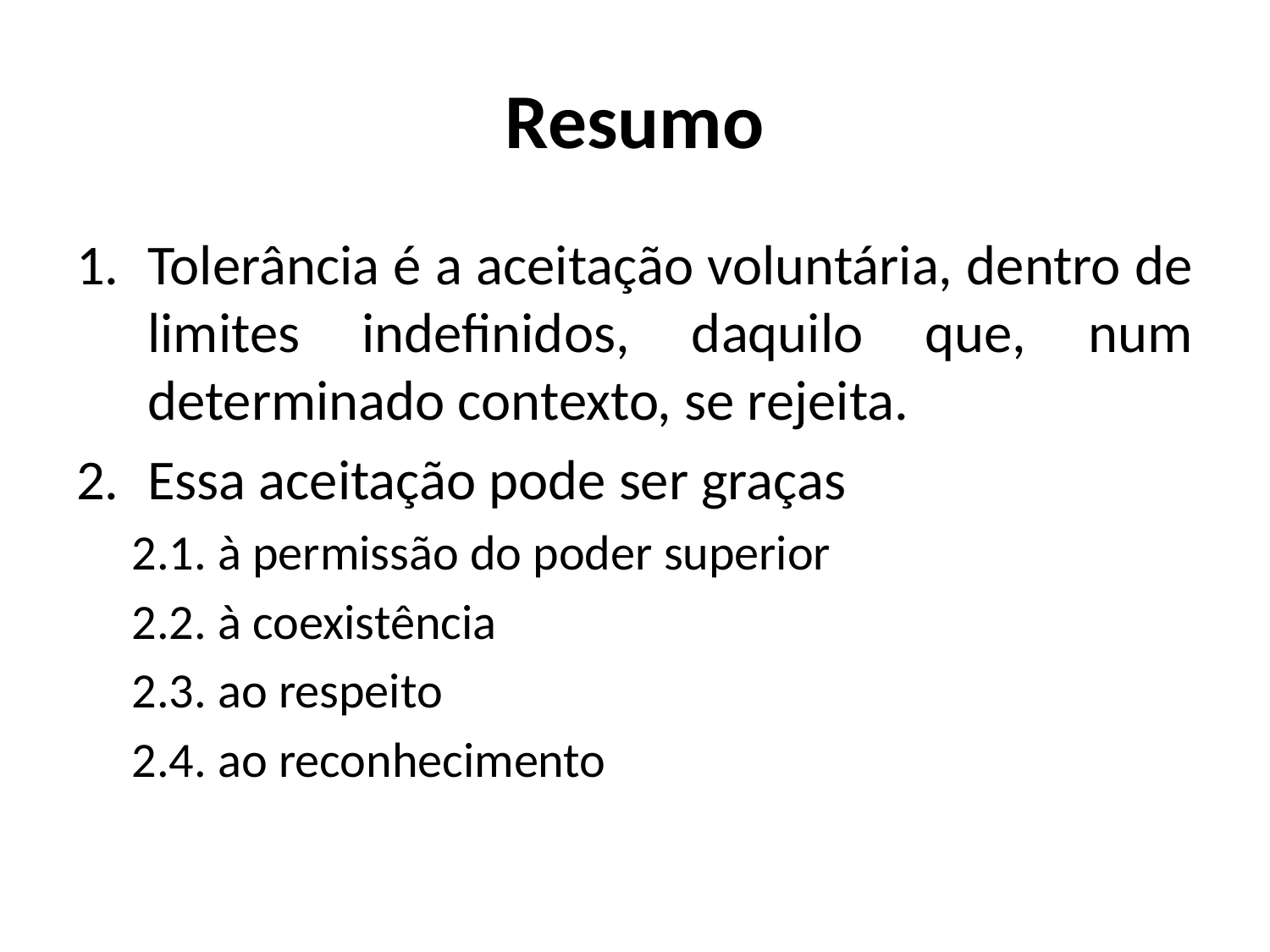

# Resumo
Tolerância é a aceitação voluntária, dentro de limites indefinidos, daquilo que, num determinado contexto, se rejeita.
Essa aceitação pode ser graças
2.1. à permissão do poder superior
2.2. à coexistência
2.3. ao respeito
2.4. ao reconhecimento